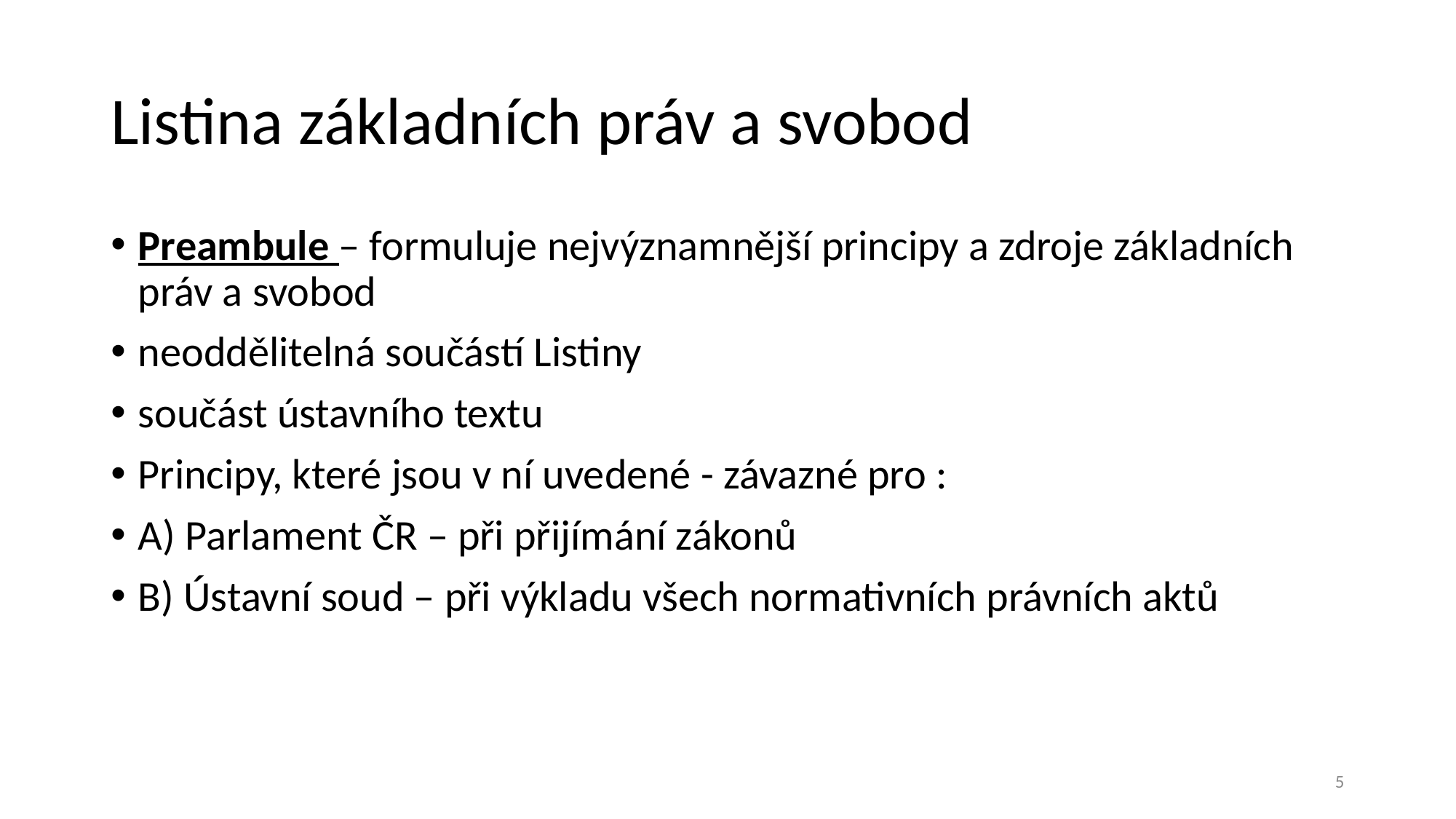

# Listina základních práv a svobod
Preambule – formuluje nejvýznamnější principy a zdroje základních práv a svobod
neoddělitelná součástí Listiny
součást ústavního textu
Principy, které jsou v ní uvedené - závazné pro :
A) Parlament ČR – při přijímání zákonů
B) Ústavní soud – při výkladu všech normativních právních aktů

5